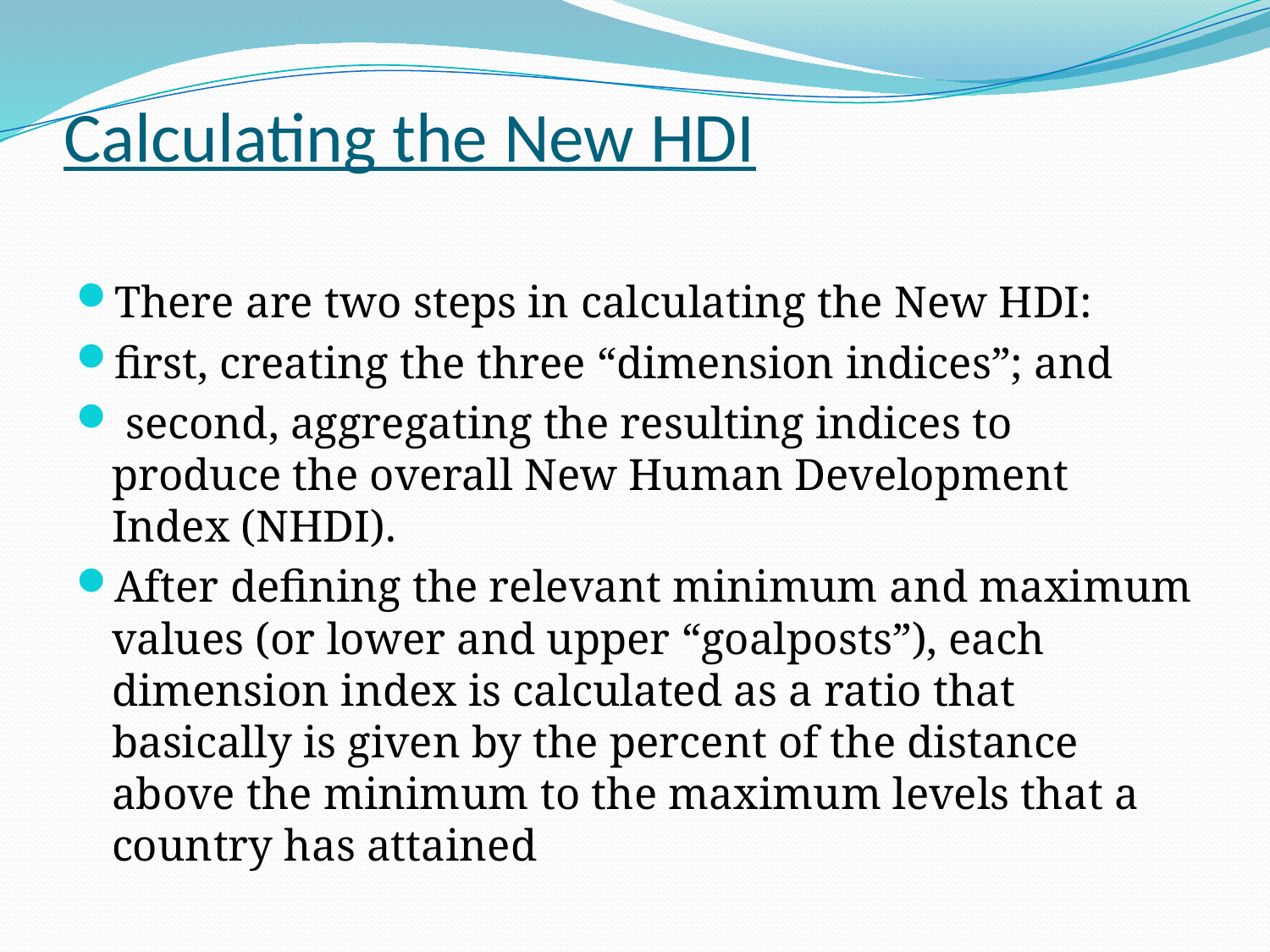

# Calculating the New HDI
There are two steps in calculating the New HDI:
first, creating the three “dimension indices”; and
 second, aggregating the resulting indices to produce the overall New Human Development Index (NHDI).
After defining the relevant minimum and maximum values (or lower and upper “goalposts”), each dimension index is calculated as a ratio that basically is given by the percent of the distance above the minimum to the maximum levels that a country has attained